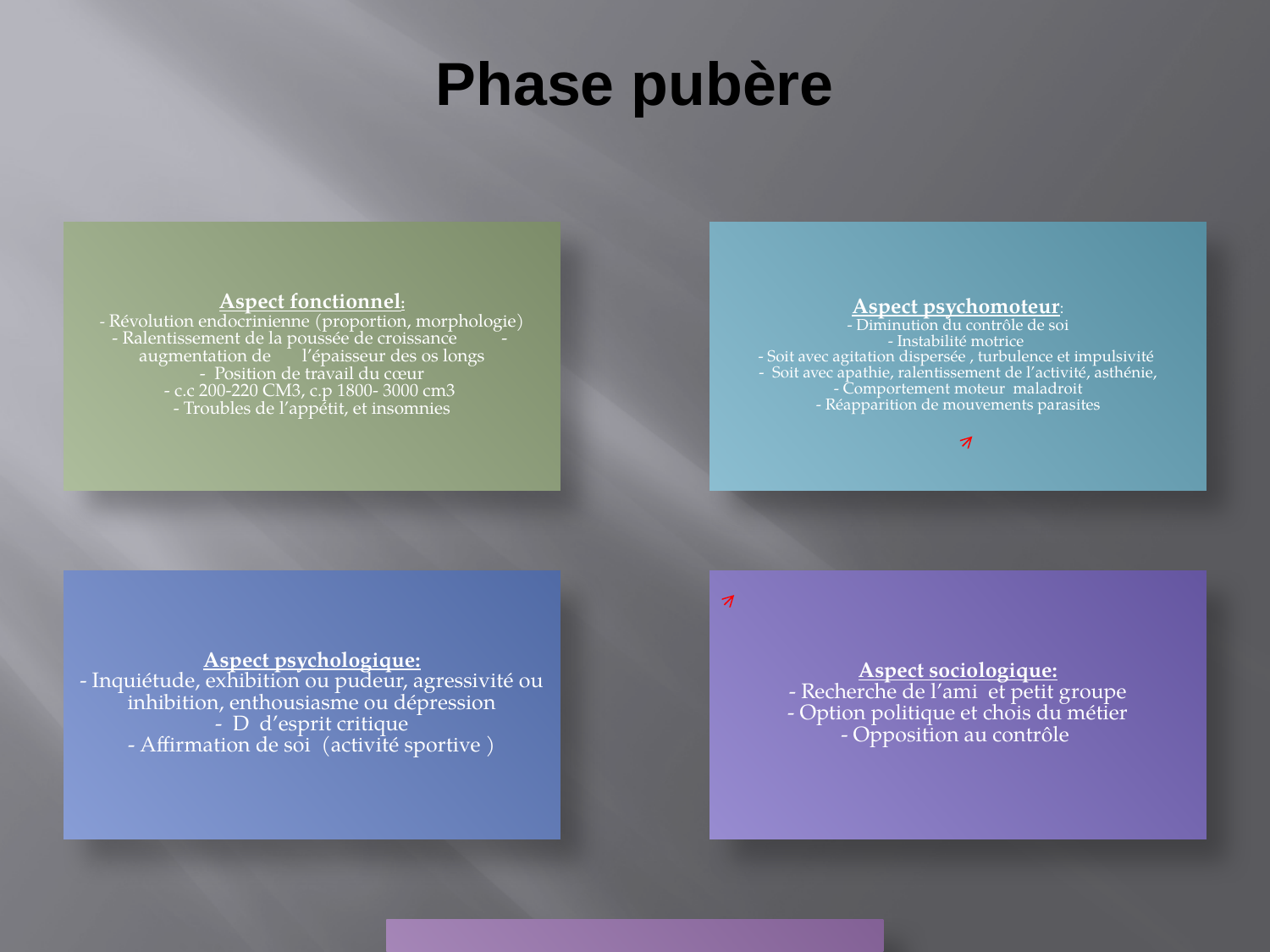

# Phase pubère
Aspect fonctionnel:
- Révolution endocrinienne (proportion, morphologie)
- Ralentissement de la poussée de croissance          -  augmentation de       l’épaisseur des os longs
-  Position de travail du cœur
- c.c 200-220 CM3, c.p 1800- 3000 cm3
- Troubles de l’appétit, et insomnies
Aspect psychomoteur:
- Diminution du contrôle de soi
- Instabilité motrice
- Soit avec agitation dispersée , turbulence et impulsivité
-  Soit avec apathie, ralentissement de l’activité, asthénie,
- Comportement moteur  maladroit
- Réapparition de mouvements parasites
Aspect psychologique:
- Inquiétude, exhibition ou pudeur, agressivité ou inhibition, enthousiasme ou dépression
-  D  d’esprit critique
- Affirmation de soi  (activité sportive )
Aspect sociologique:
- Recherche de l’ami  et petit groupe
- Option politique et chois du métier
- Opposition au contrôle